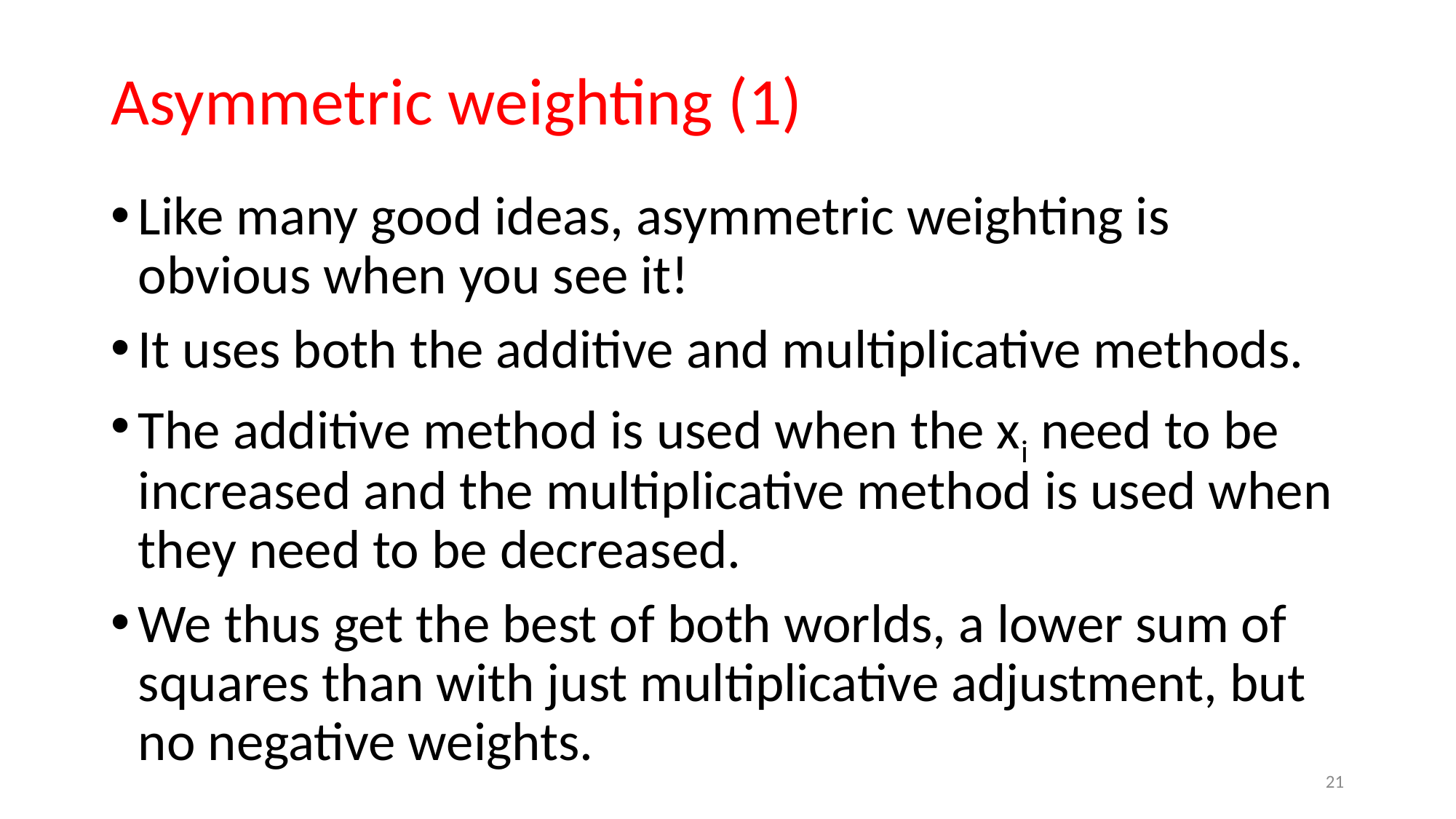

# Asymmetric weighting (1)
Like many good ideas, asymmetric weighting is obvious when you see it!
It uses both the additive and multiplicative methods.
The additive method is used when the xi need to be increased and the multiplicative method is used when they need to be decreased.
We thus get the best of both worlds, a lower sum of squares than with just multiplicative adjustment, but no negative weights.
21